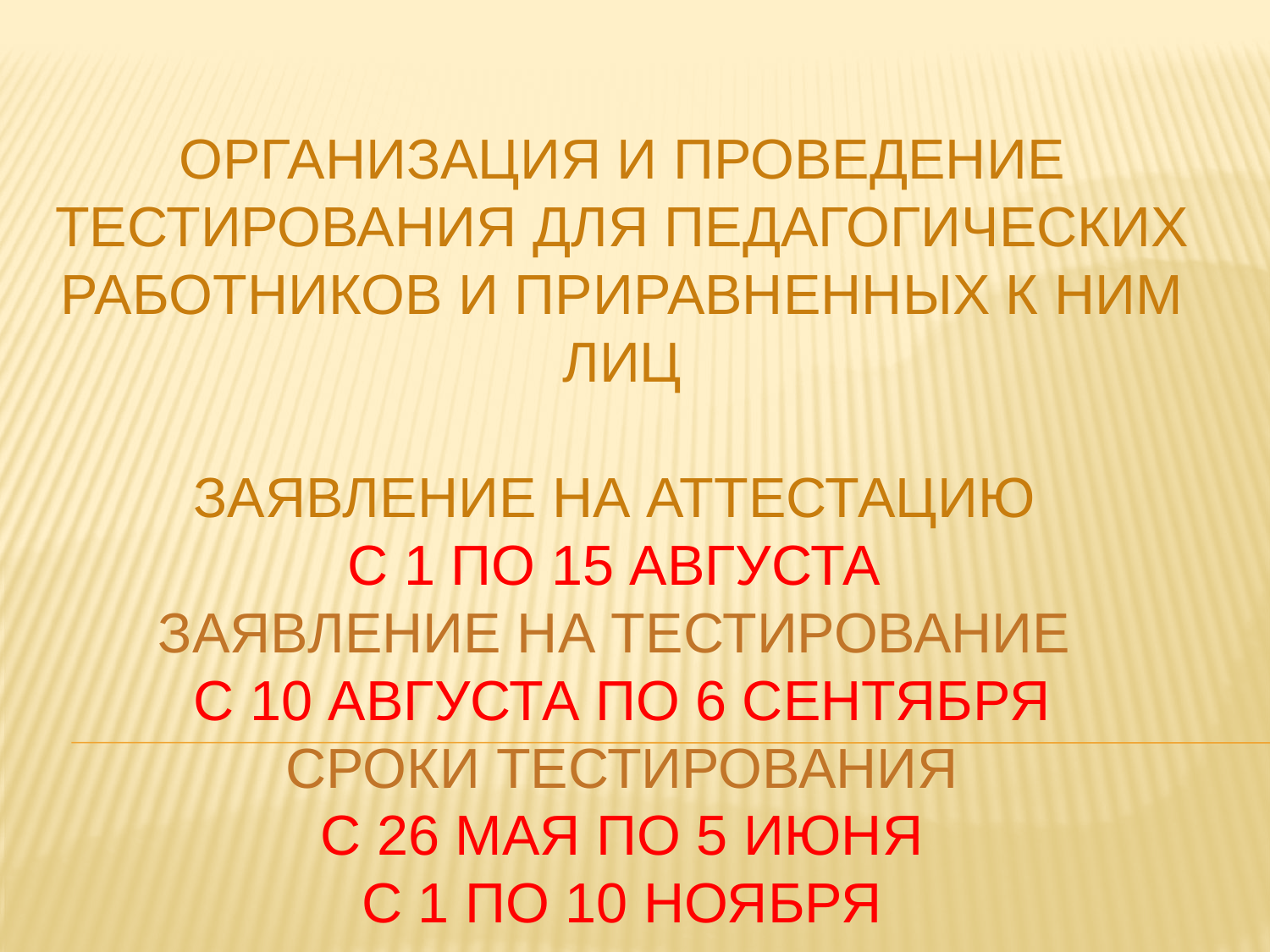

# Организация и проведение тестирования для педагогических работников и приравненных к ним лиц заявление на аттестацию с 1 по 15 августа Заявление на тестирование с 10 августа по 6 сентября Сроки тестирования с 26 мая по 5 июня с 1 по 10 ноября